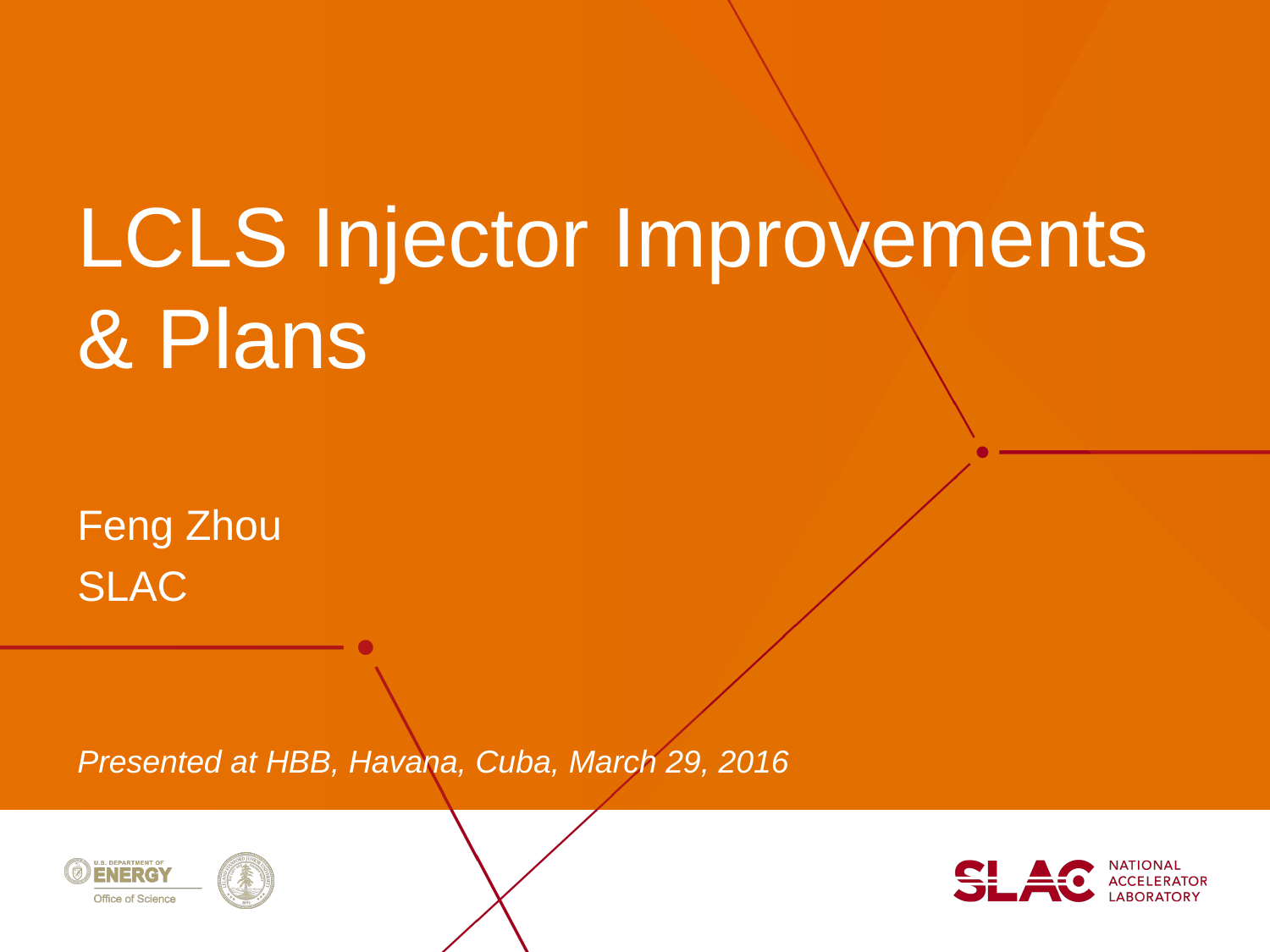

# LCLS Injector Improvements & Plans
Feng Zhou
SLAC

Presented at HBB, Havana, Cuba, March 29, 2016